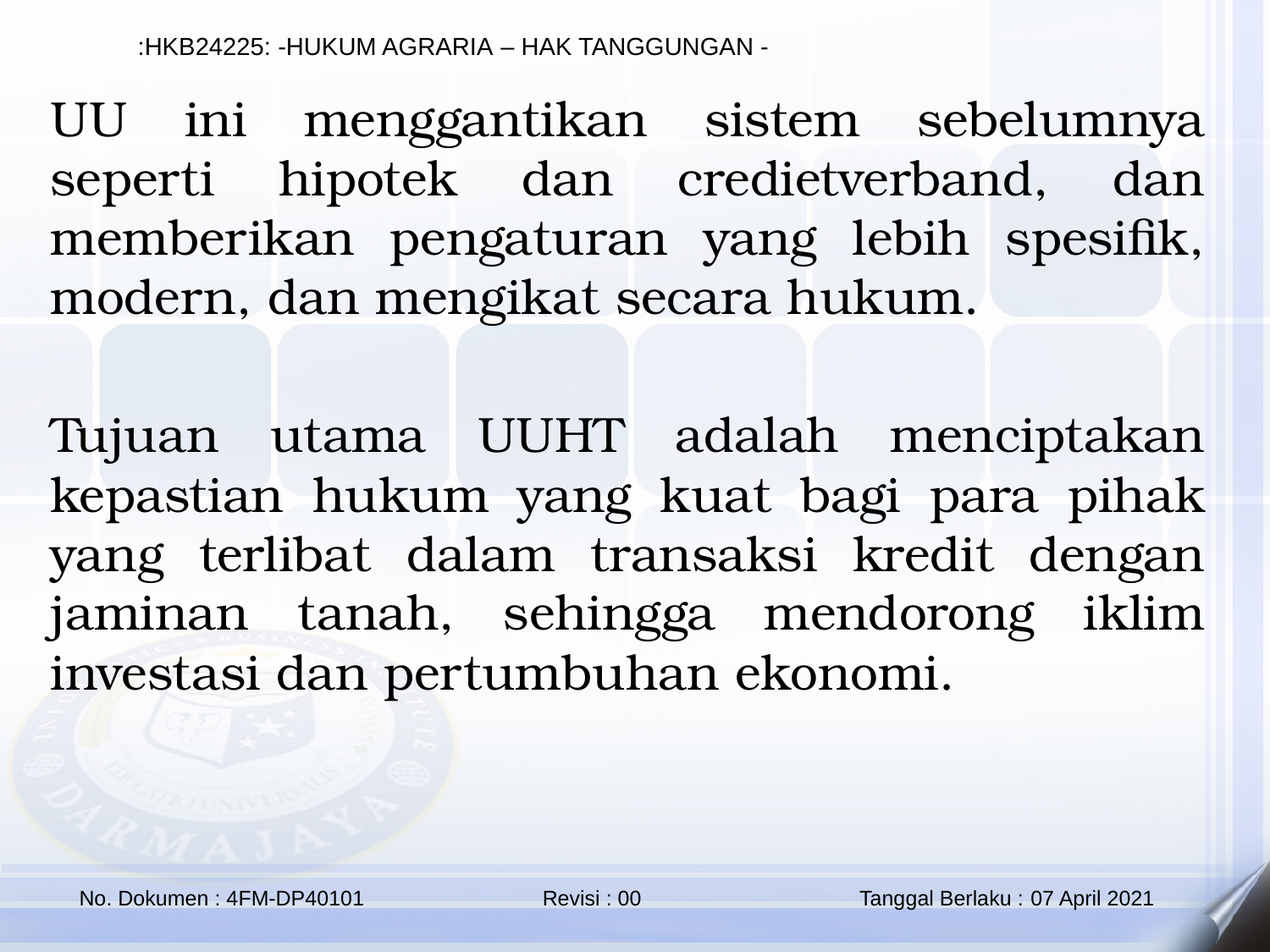

UU ini menggantikan sistem sebelumnya seperti hipotek dan credietverband, dan memberikan pengaturan yang lebih spesifik, modern, dan mengikat secara hukum.

Tujuan utama UUHT adalah menciptakan kepastian hukum yang kuat bagi para pihak yang terlibat dalam transaksi kredit dengan jaminan tanah, sehingga mendorong iklim investasi dan pertumbuhan ekonomi.